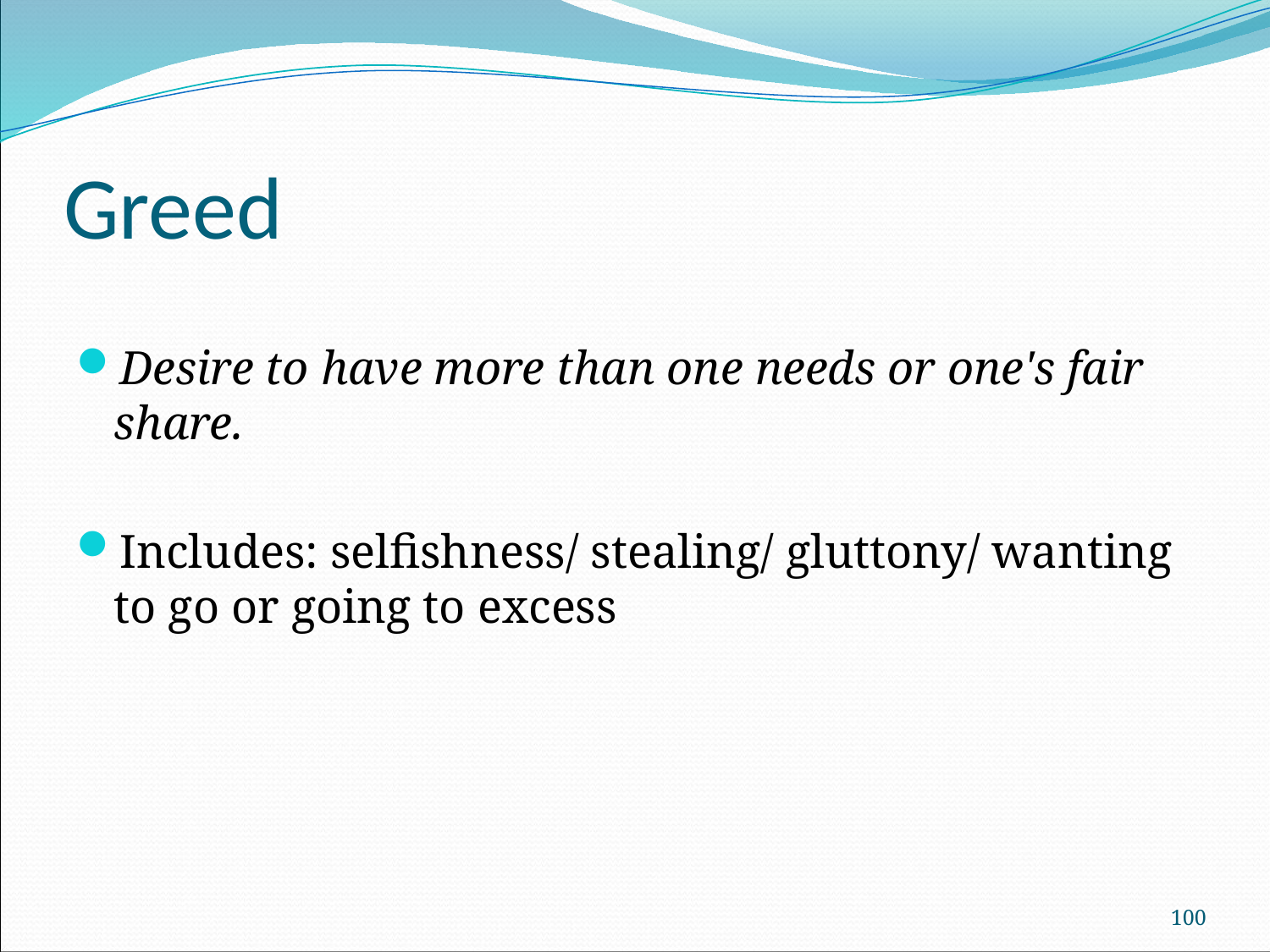

# Greed

Desire to have more than one needs or one's fair share.

Includes: selfishness/ stealing/ gluttony/ wanting to go or going to excess
100